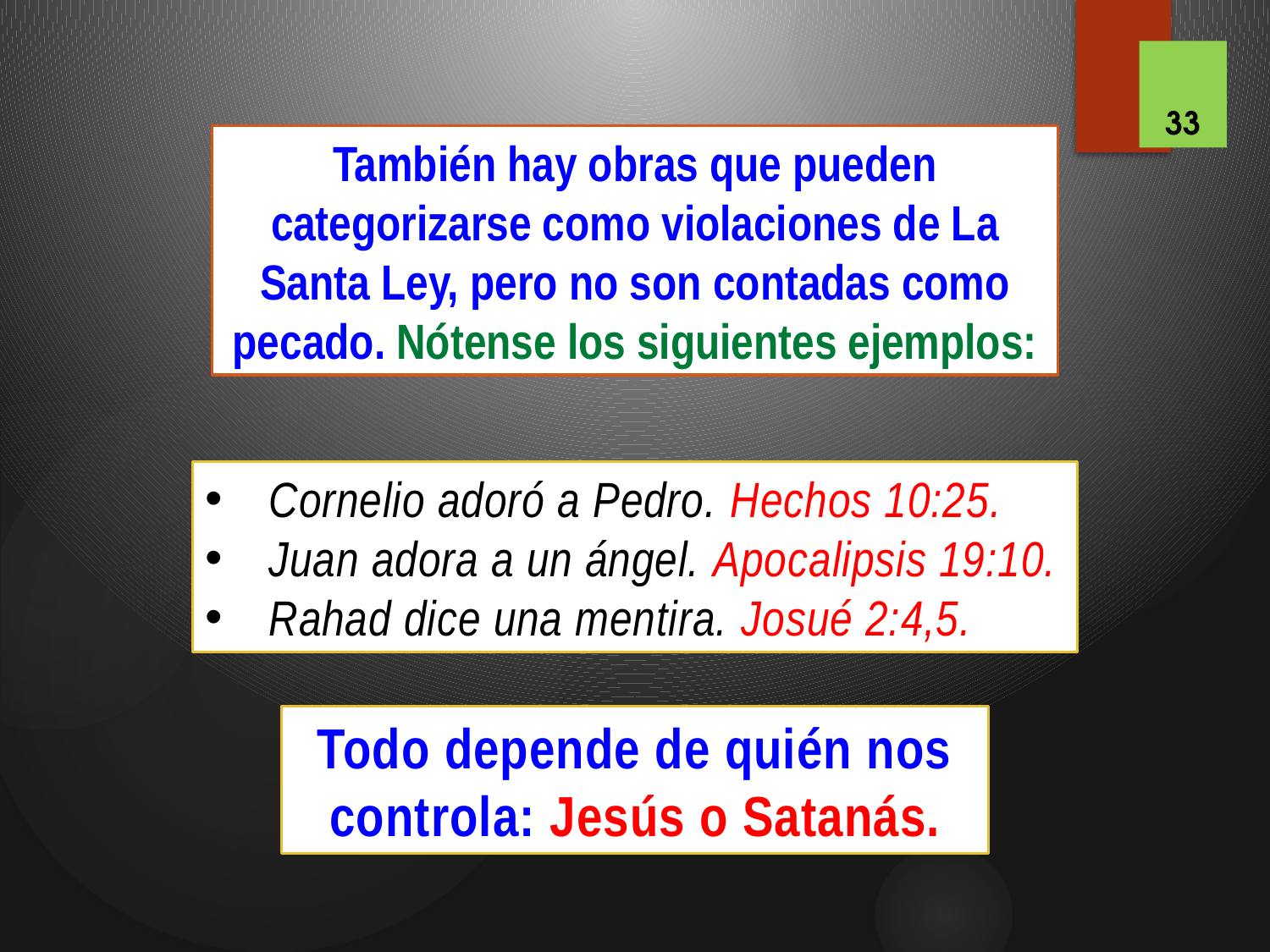

33
También hay obras que pueden categorizarse como violaciones de La Santa Ley, pero no son contadas como pecado. Nótense los siguientes ejemplos:
Cornelio adoró a Pedro. Hechos 10:25.
Juan adora a un ángel. Apocalipsis 19:10.
Rahad dice una mentira. Josué 2:4,5.
Todo depende de quién nos controla: Jesús o Satanás.